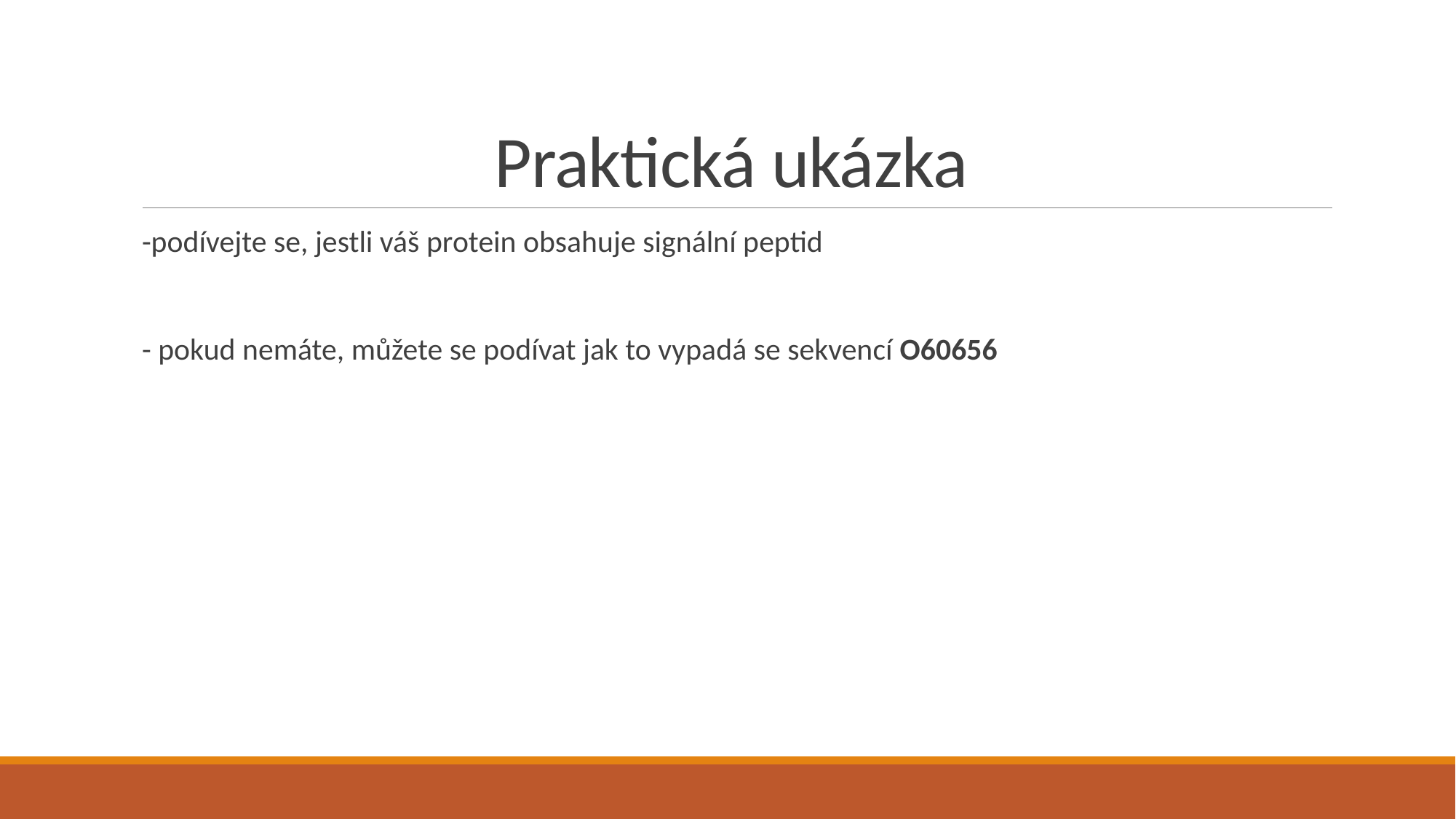

# Praktická ukázka
-podívejte se, jestli váš protein obsahuje signální peptid

- pokud nemáte, můžete se podívat jak to vypadá se sekvencí O60656